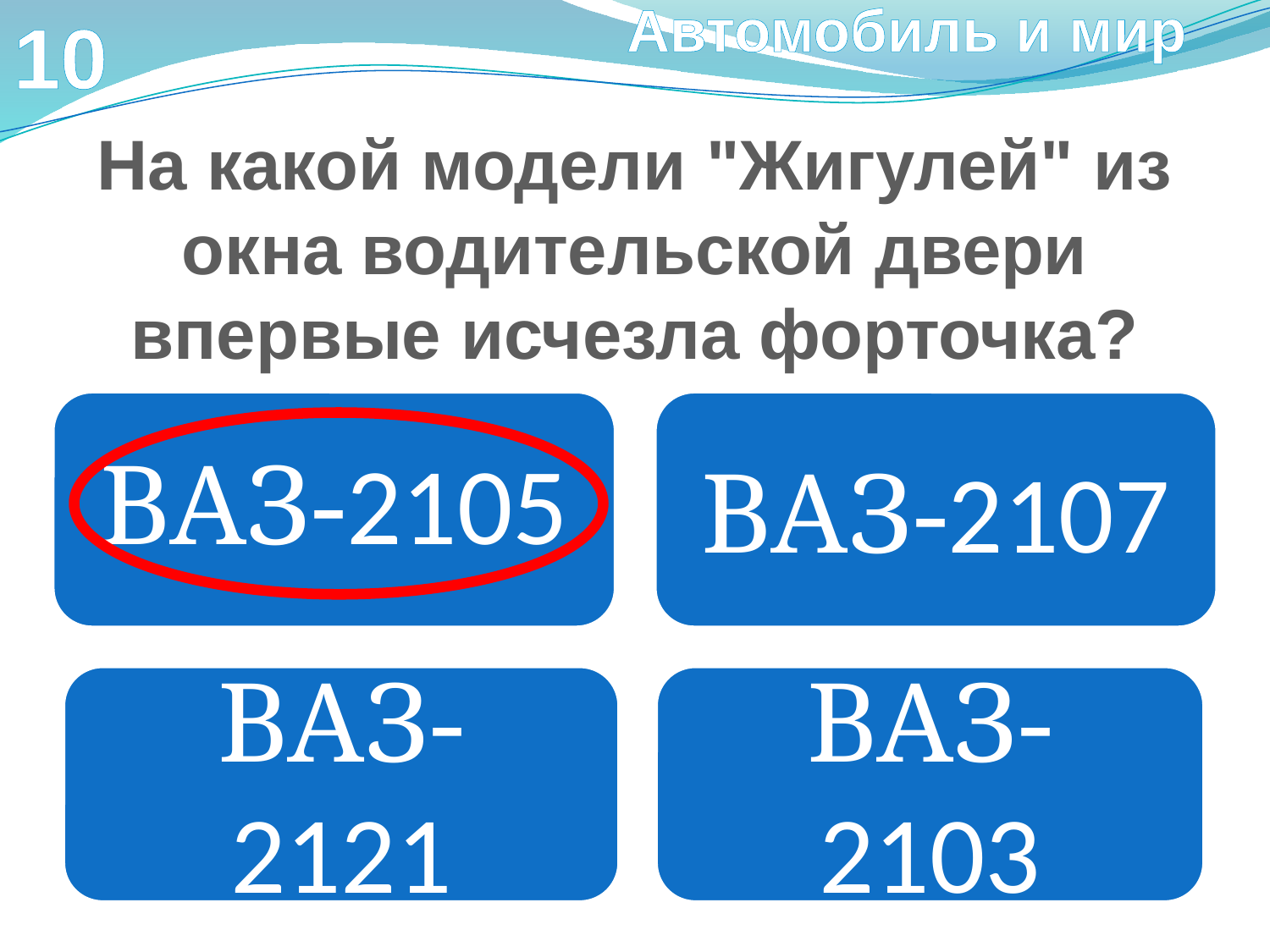

Автомобиль и мир
10
На какой модели "Жигулей" из окна водительской двери впервые исчезла форточка?
ВАЗ-2105
ВАЗ-2107
ВАЗ-2121
ВАЗ-2103